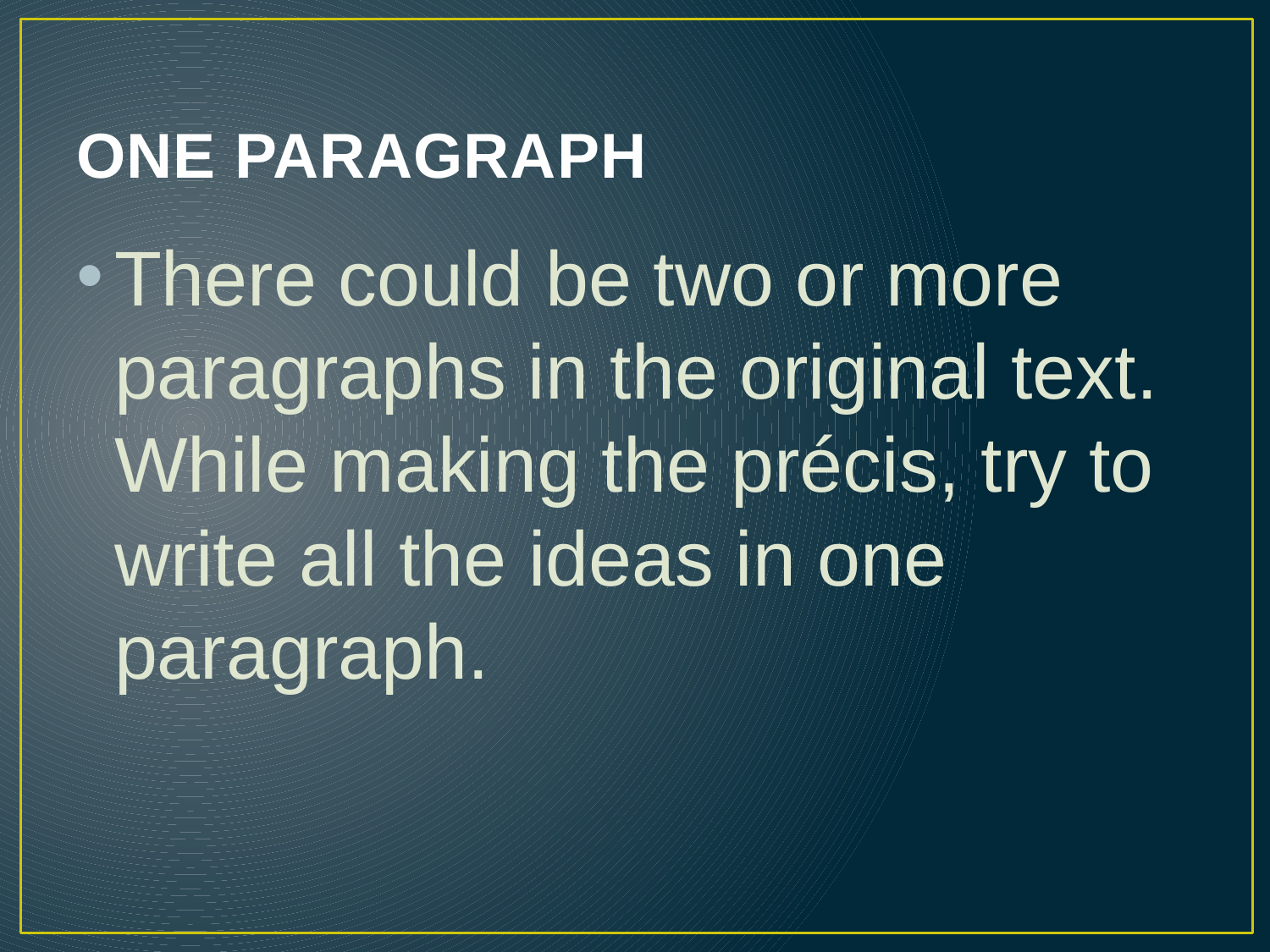

# ONE PARAGRAPH
There could be two or more paragraphs in the original text. While making the précis, try to write all the ideas in one paragraph.